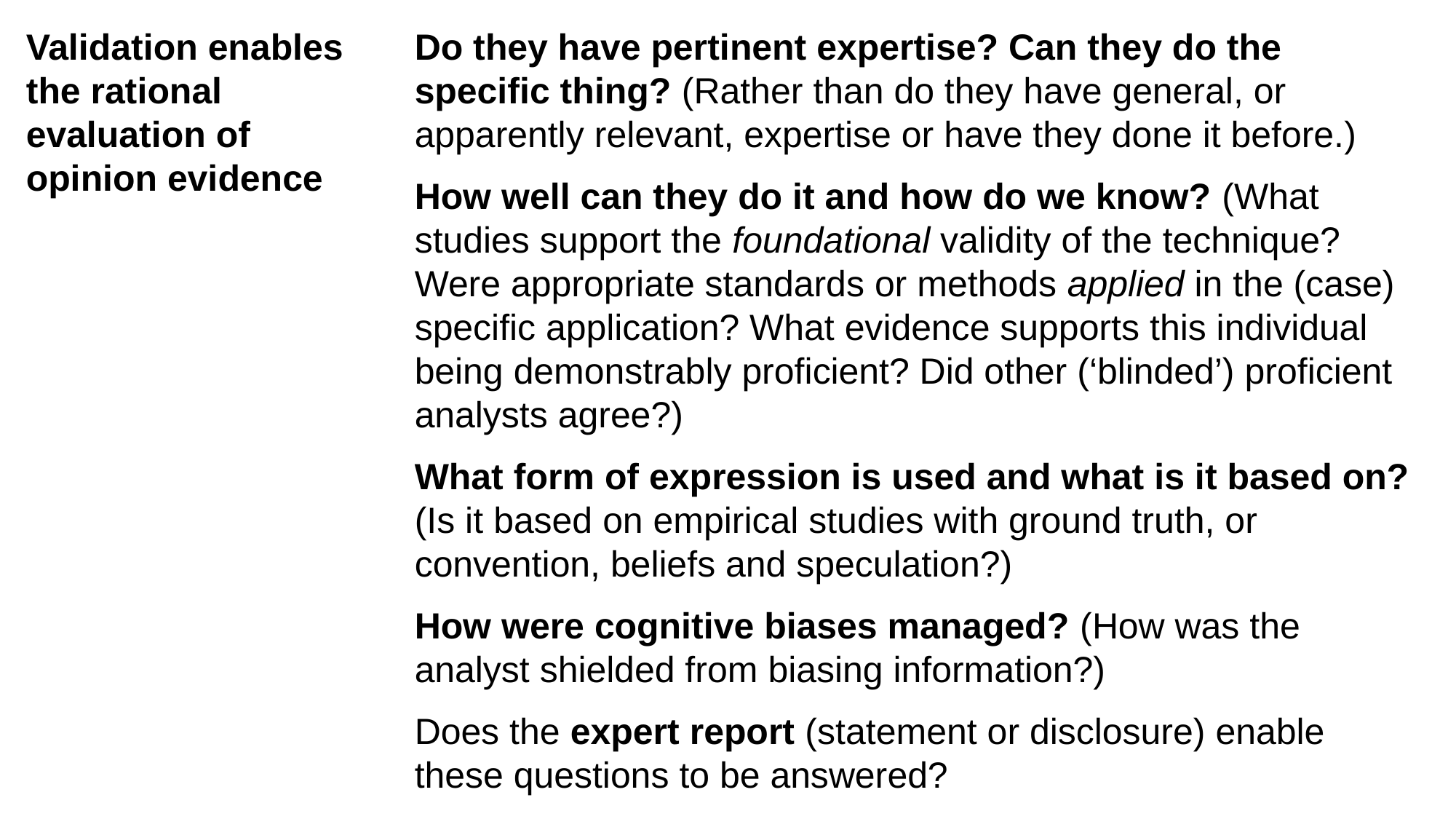

Validation enables the rational evaluation of opinion evidence
Do they have pertinent expertise? Can they do the specific thing? (Rather than do they have general, or apparently relevant, expertise or have they done it before.)

How well can they do it and how do we know? (What studies support the foundational validity of the technique? Were appropriate standards or methods applied in the (case) specific application? What evidence supports this individual being demonstrably proficient? Did other (‘blinded’) proficient analysts agree?)

What form of expression is used and what is it based on? (Is it based on empirical studies with ground truth, or convention, beliefs and speculation?)

How were cognitive biases managed? (How was the analyst shielded from biasing information?)

Does the expert report (statement or disclosure) enable these questions to be answered?